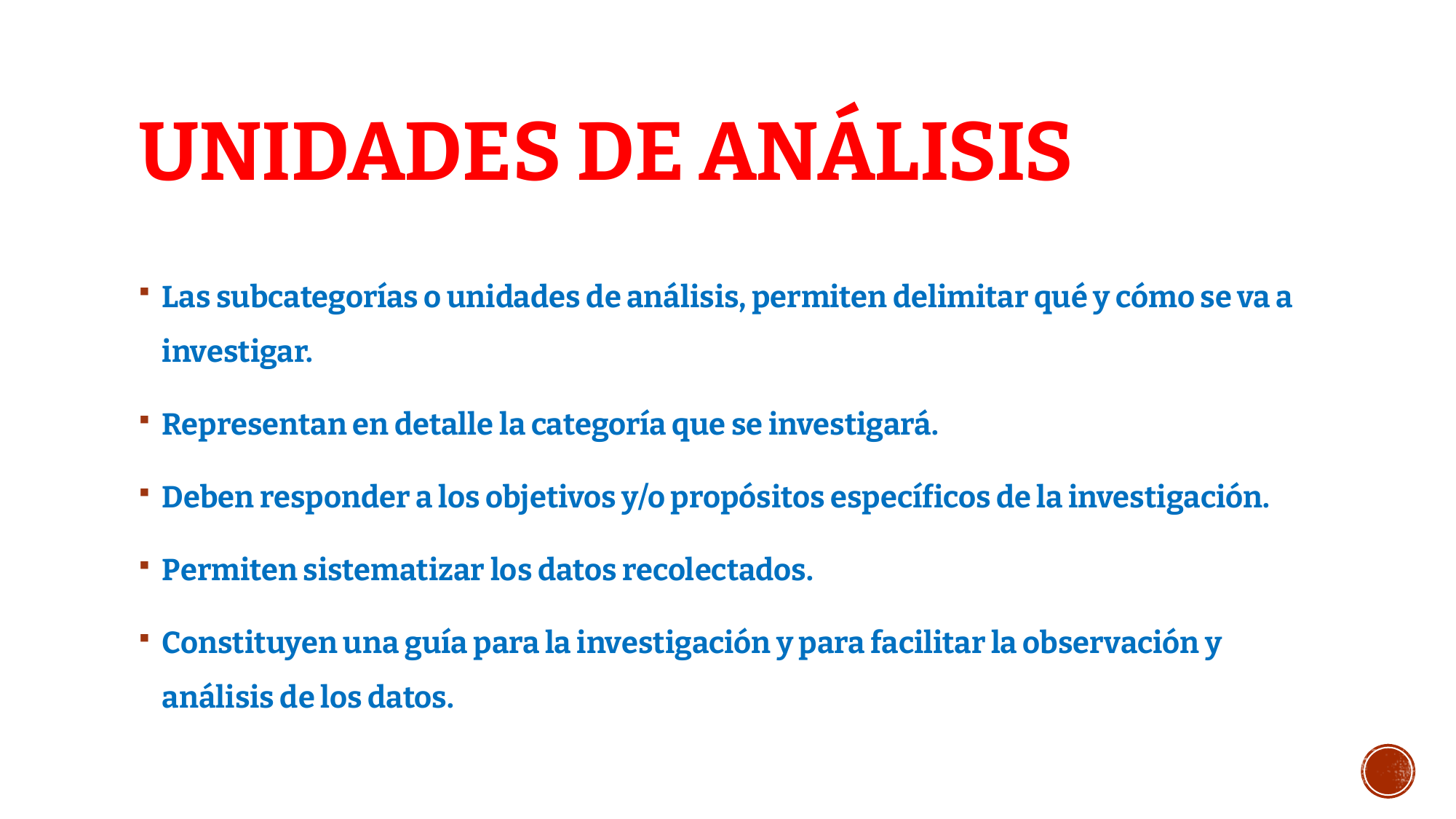

# UNIDADES DE ANÁLISIS
Las subcategorías o unidades de análisis, permiten delimitar qué y cómo se va a investigar.
Representan en detalle la categoría que se investigará.
Deben responder a los objetivos y/o propósitos específicos de la investigación.
Permiten sistematizar los datos recolectados.
Constituyen una guía para la investigación y para facilitar la observación y análisis de los datos.